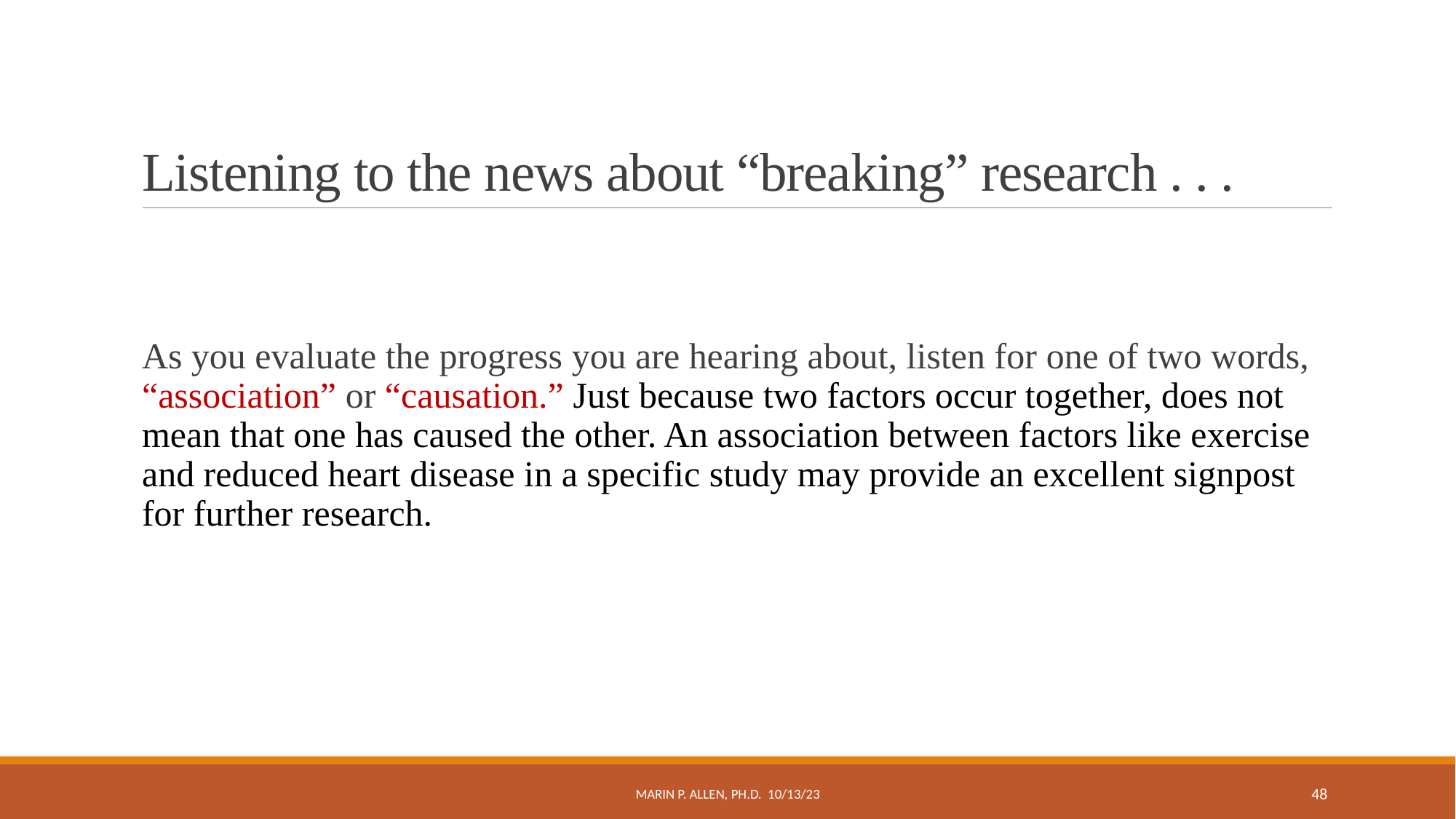

# Listening to the news about “breaking” research . . .

As you evaluate the progress you are hearing about, listen for one of two words, “association” or “causation.” Just because two factors occur together, does not mean that one has caused the other. An association between factors like exercise and reduced heart disease in a specific study may provide an excellent signpost for further research.
Marin P. Allen, Ph.D.  10/13/23
48